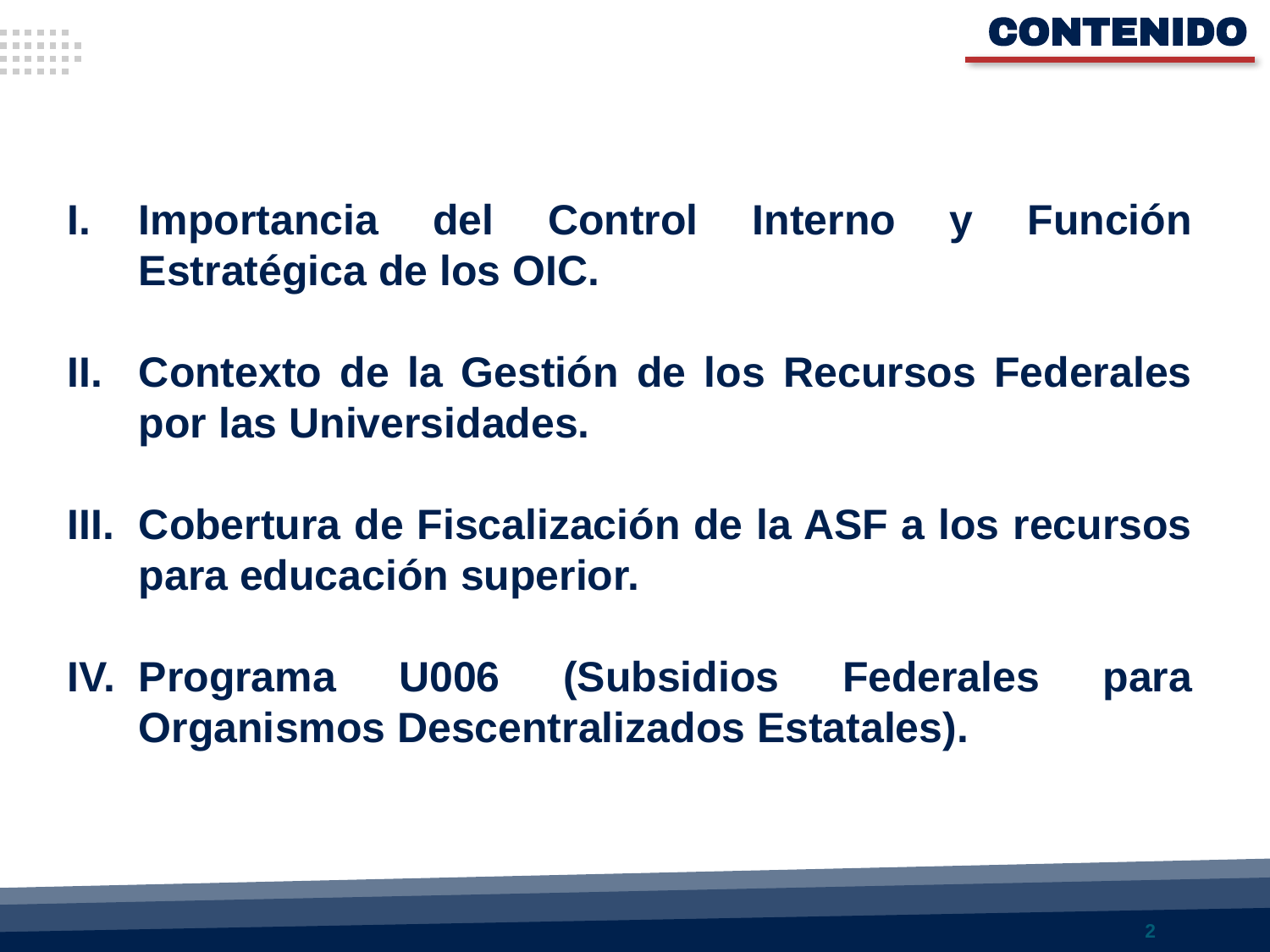

CONTENIDO
Importancia del Control Interno y Función Estratégica de los OIC.

Contexto de la Gestión de los Recursos Federales por las Universidades.

Cobertura de Fiscalización de la ASF a los recursos para educación superior.

Programa U006 (Subsidios Federales para Organismos Descentralizados Estatales).

2